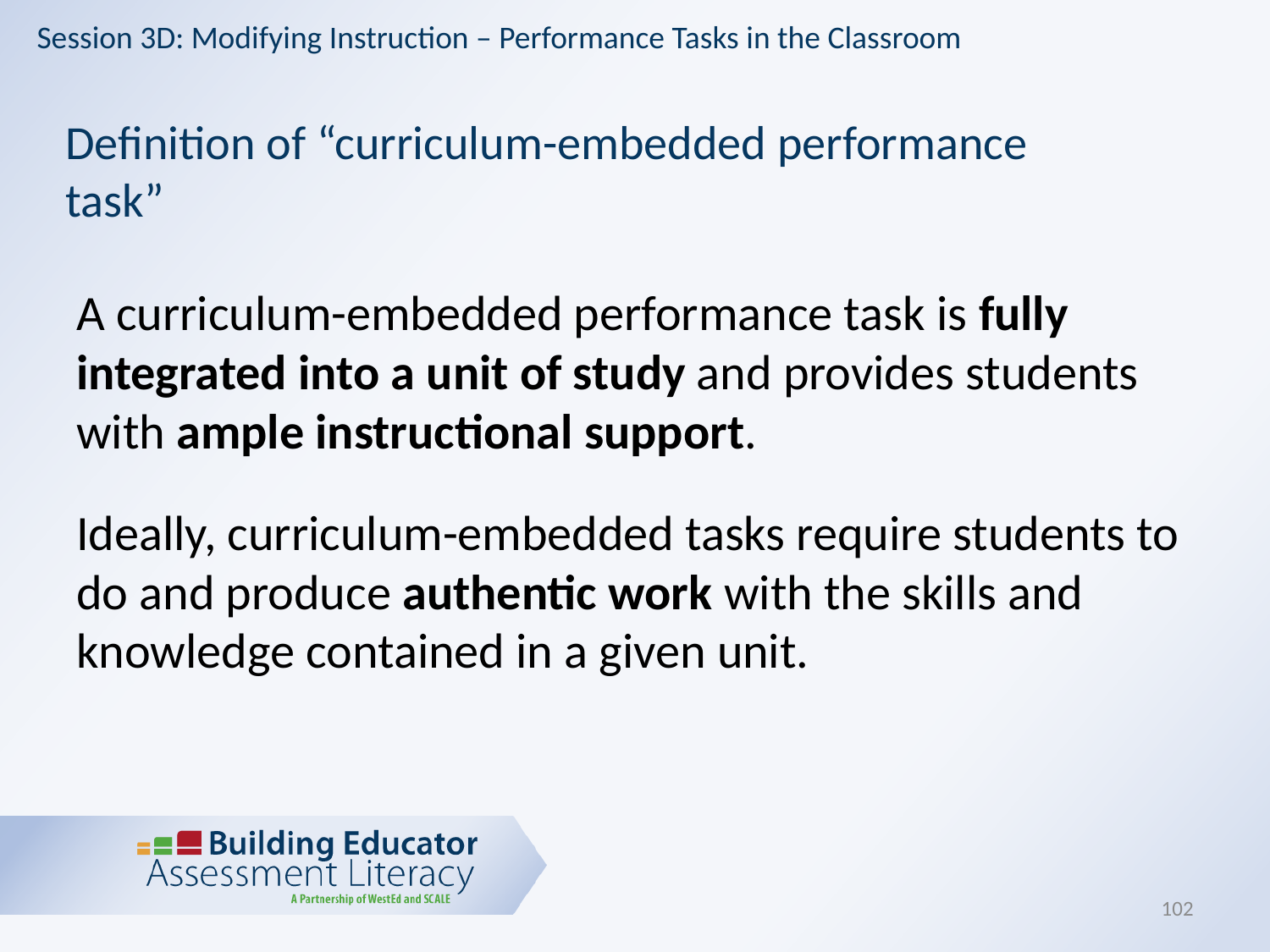

Session 3D: Modifying Instruction – Performance Tasks in the Classroom
# Definition of “curriculum-embedded performance task”
A curriculum-embedded performance task is fully integrated into a unit of study and provides students with ample instructional support.
Ideally, curriculum-embedded tasks require students to do and produce authentic work with the skills and knowledge contained in a given unit.
102